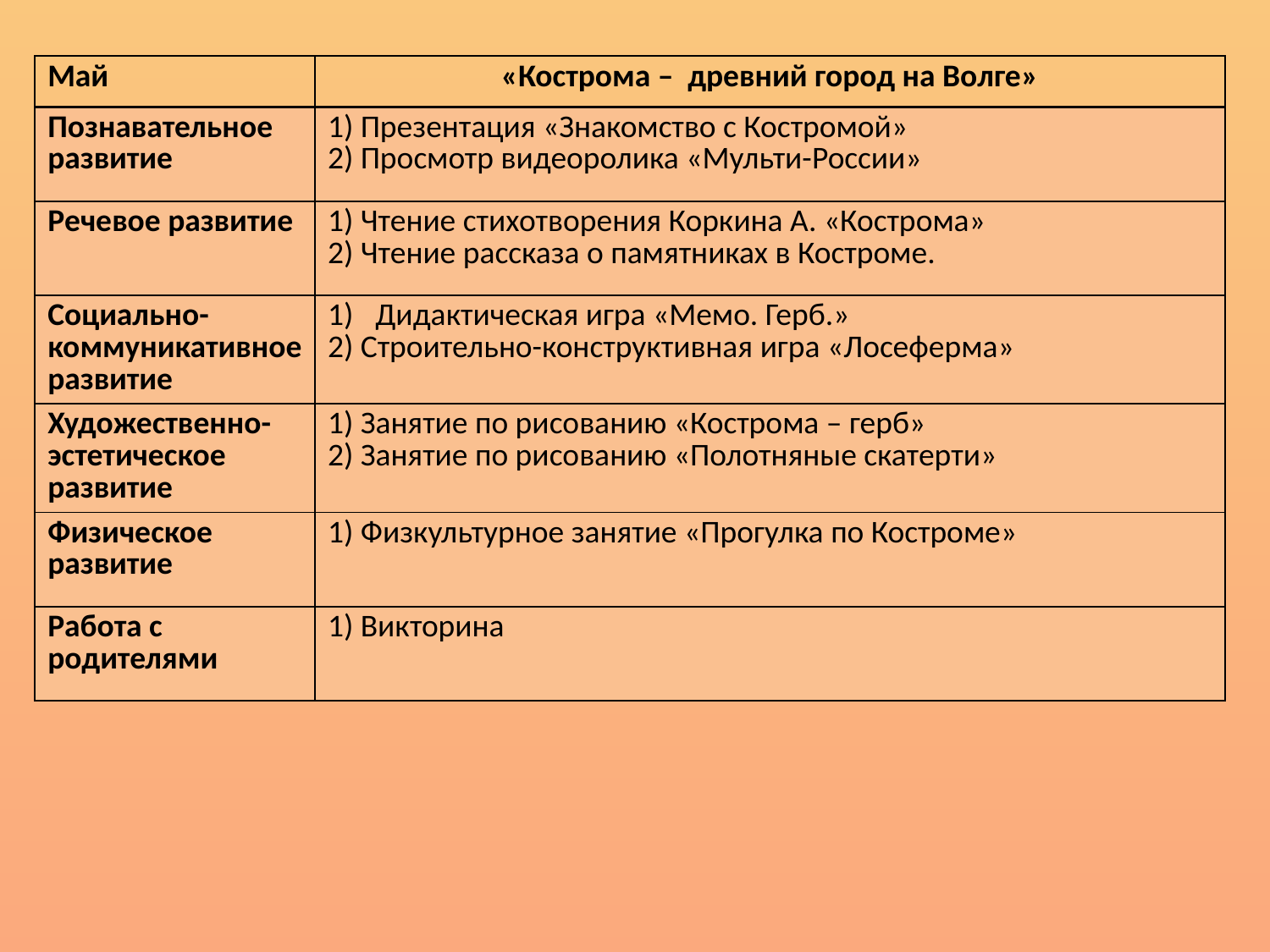

| Май | «Кострома – древний город на Волге» |
| --- | --- |
| Познавательное развитие | 1) Презентация «Знакомство с Костромой» 2) Просмотр видеоролика «Мульти-России» |
| Речевое развитие | 1) Чтение стихотворения Коркина А. «Кострома» 2) Чтение рассказа о памятниках в Костроме. |
| Социально-коммуникативное развитие | Дидактическая игра «Мемо. Герб.» 2) Строительно-конструктивная игра «Лосеферма» |
| Художественно-эстетическое развитие | 1) Занятие по рисованию «Кострома – герб» 2) Занятие по рисованию «Полотняные скатерти» |
| Физическое развитие | 1) Физкультурное занятие «Прогулка по Костроме» |
| Работа с родителями | 1) Викторина |